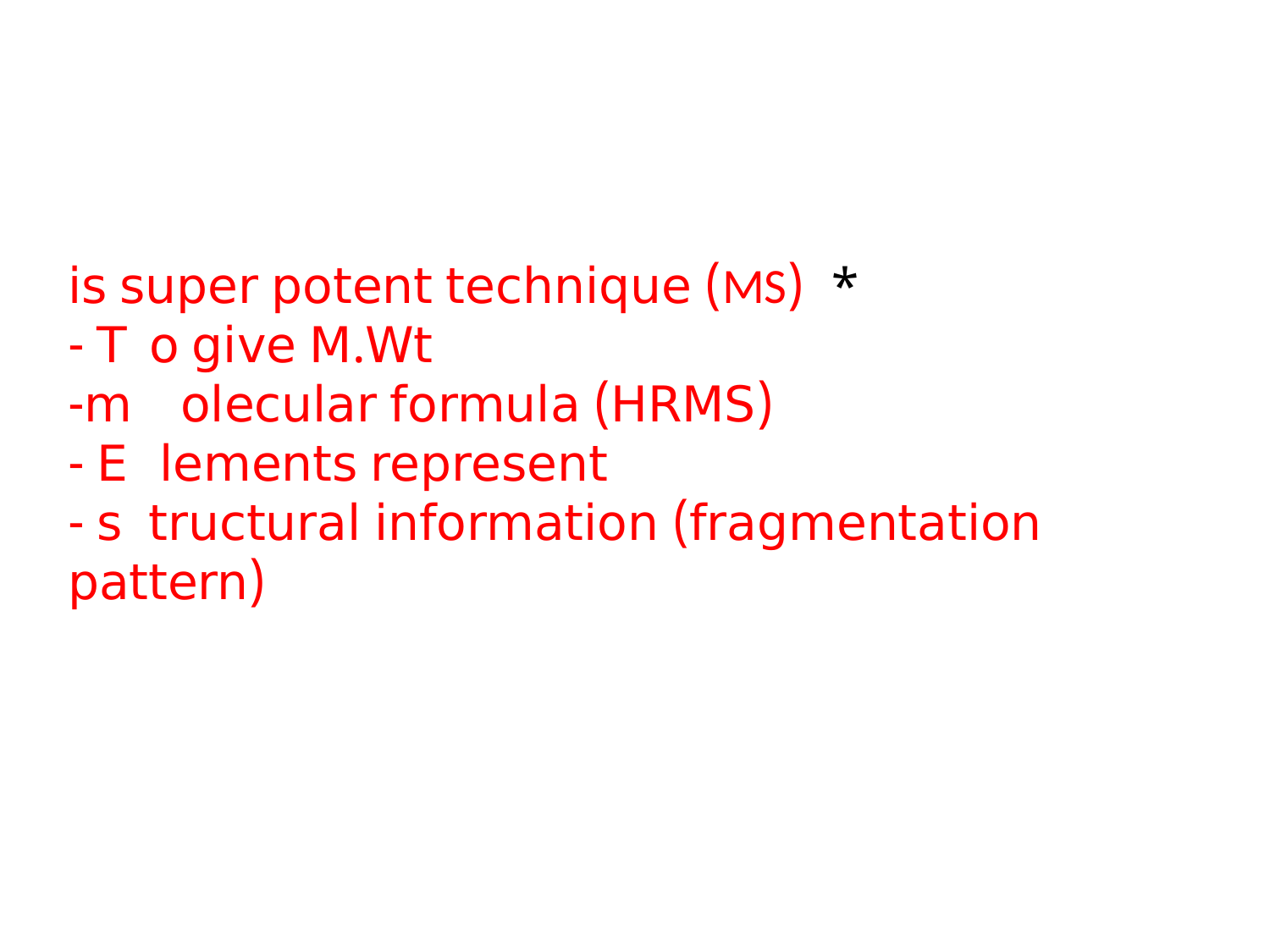

# *  (MS) is super potent technique - To give M.Wt -molecular formula (HRMS) - Elements represent - structural information (fragmentation pattern)